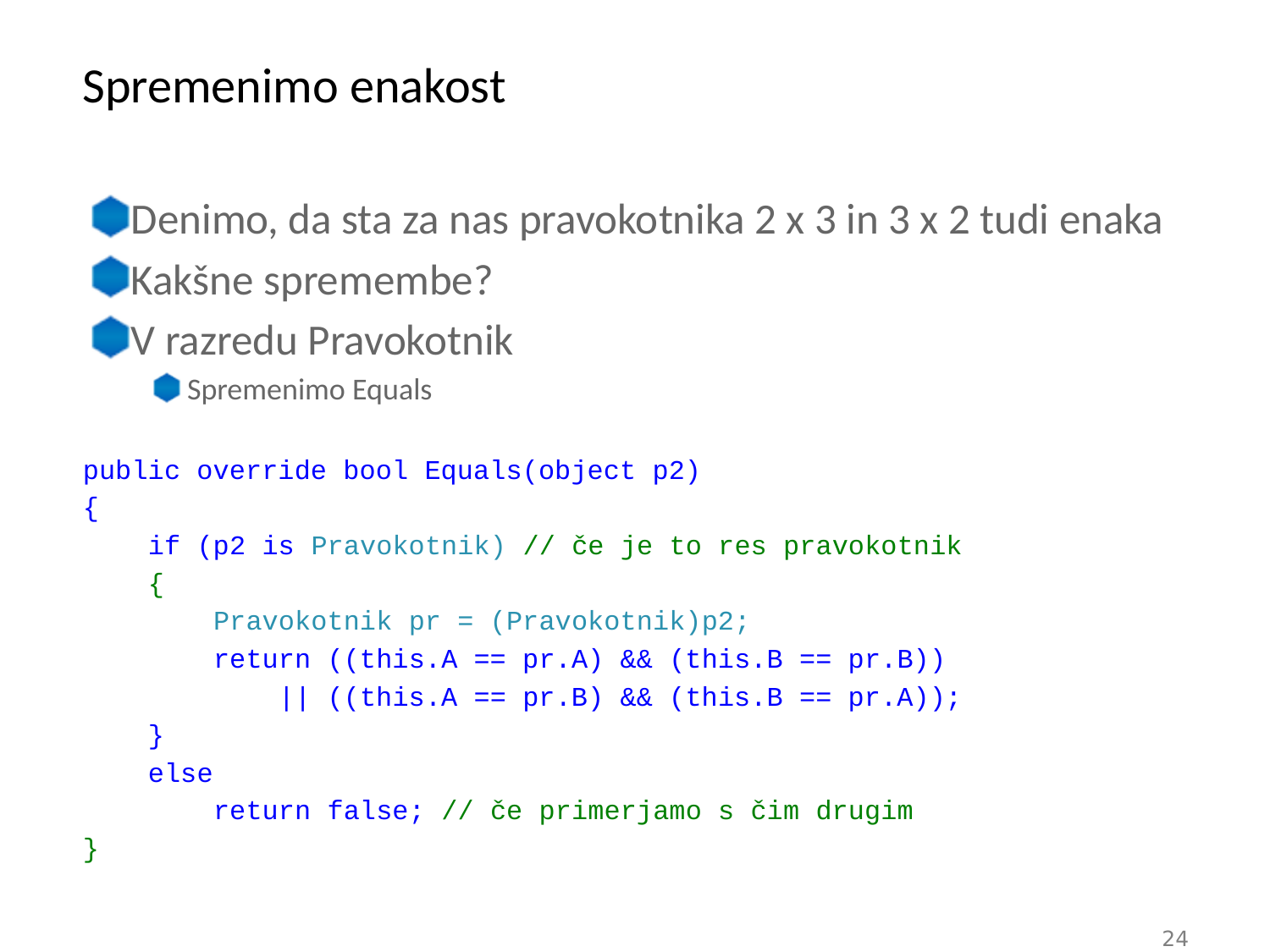

# Spremenimo enakost
Denimo, da sta za nas pravokotnika 2 x 3 in 3 x 2 tudi enaka
Kakšne spremembe?
V razredu Pravokotnik
Spremenimo Equals

public override bool Equals(object p2)
{
    if (p2 is Pravokotnik) // če je to res pravokotnik
    {
        Pravokotnik pr = (Pravokotnik)p2;
        return ((this.A == pr.A) && (this.B == pr.B))
            || ((this.A == pr.B) && (this.B == pr.A));
    }
    else
        return false; // če primerjamo s čim drugim
}
24